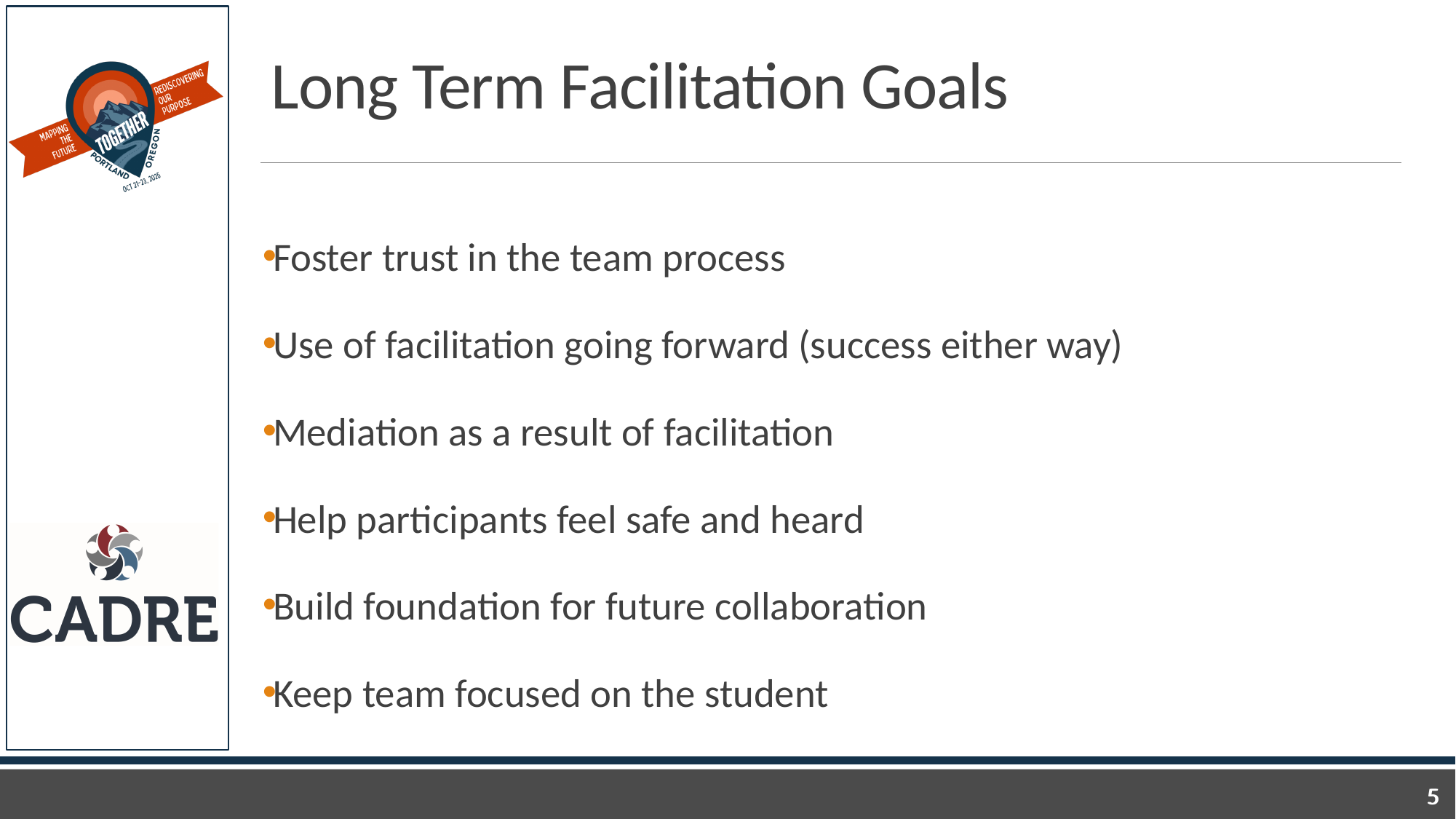

# Long Term Facilitation Goals
Foster trust in the team process
Use of facilitation going forward (success either way)
Mediation as a result of facilitation
Help participants feel safe and heard
Build foundation for future collaboration
Keep team focused on the student